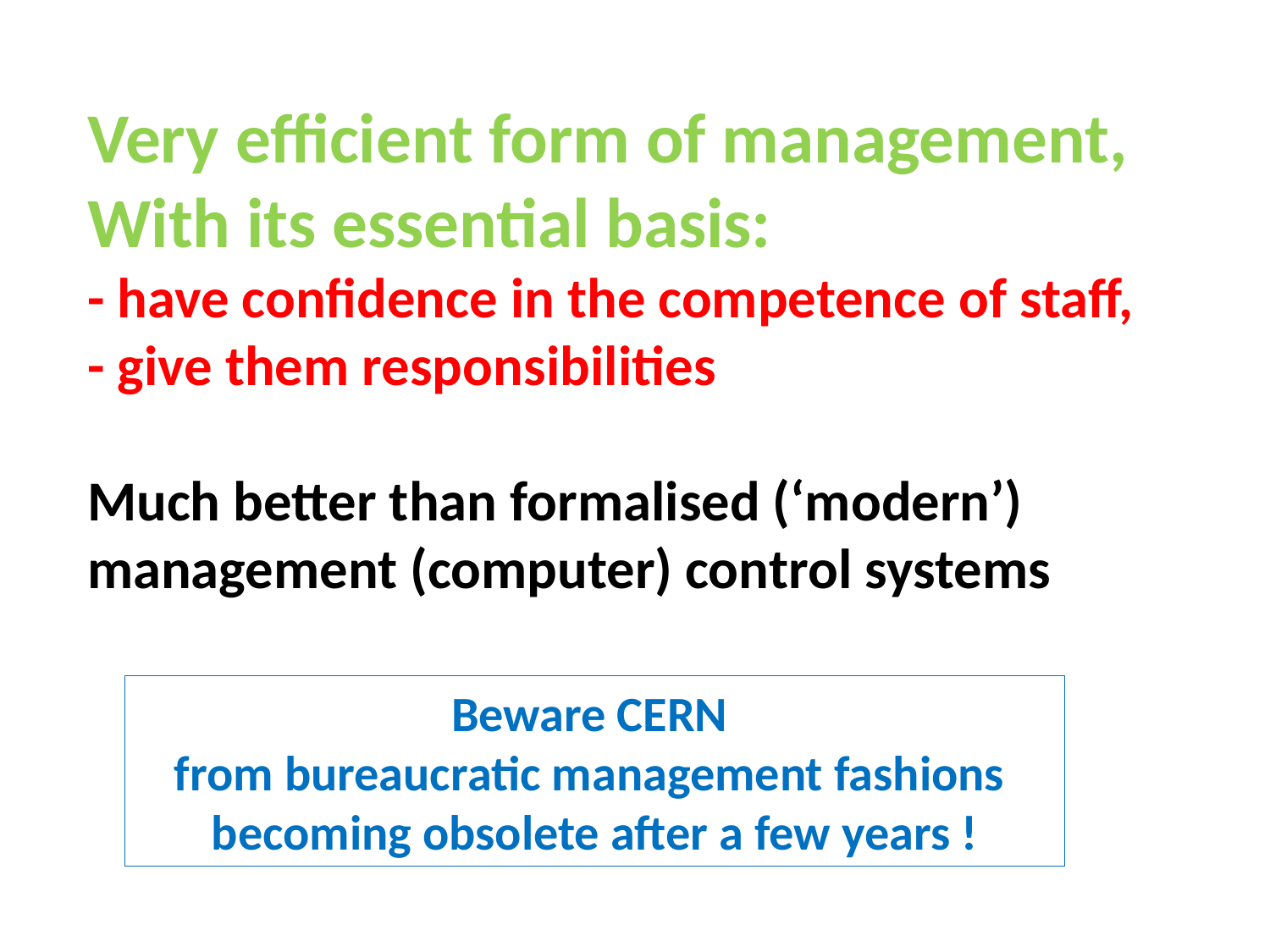

Very efficient form of management,
With its essential basis:
- have confidence in the competence of staff,
- give them responsibilities

Much better than formalised (‘modern’) management (computer) control systems
Beware CERN
from bureaucratic management fashions
becoming obsolete after a few years !